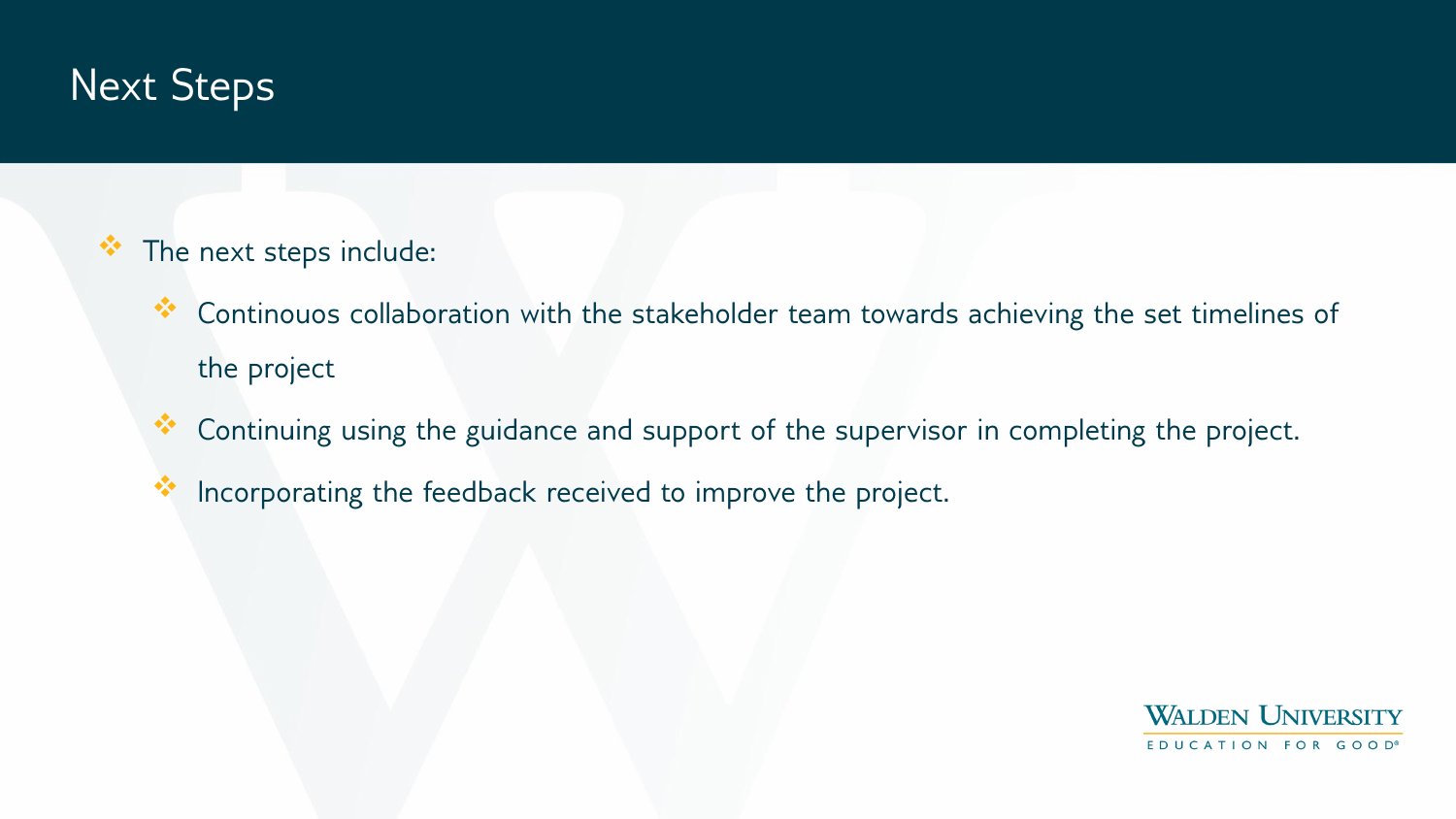

# Next Steps
The next steps include:
Continouos collaboration with the stakeholder team towards achieving the set timelines of the project
Continuing using the guidance and support of the supervisor in completing the project.
Incorporating the feedback received to improve the project.